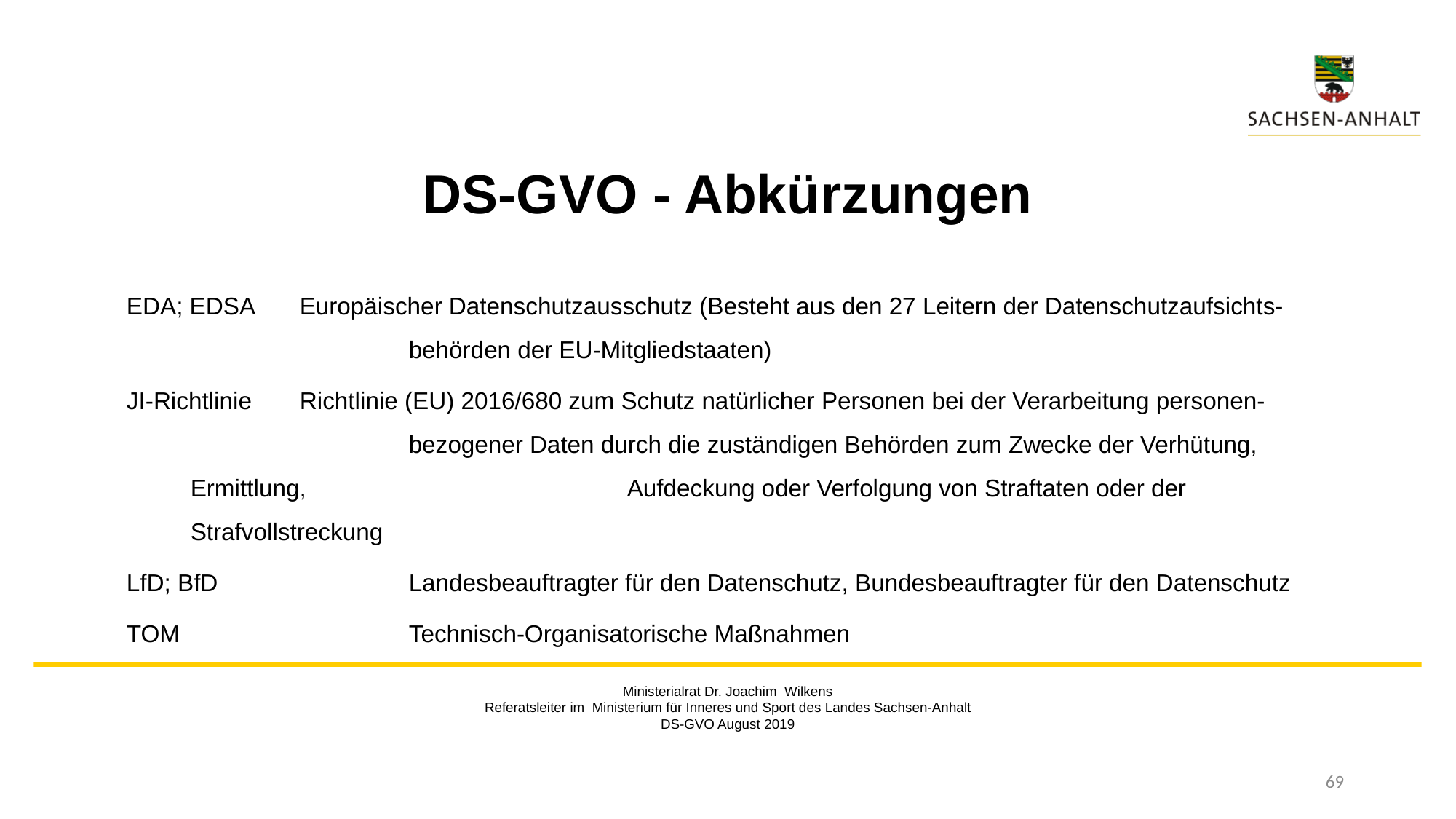

# DS-GVO - Abkürzungen
EDA; EDSA	Europäischer Datenschutzausschutz (Besteht aus den 27 Leitern der Datenschutzaufsichts-		behörden der EU-Mitgliedstaaten)
JI-Richtlinie	Richtlinie (EU) 2016/680 zum Schutz natürlicher Personen bei der Verarbeitung personen-			bezogener Daten durch die zuständigen Behörden zum Zwecke der Verhütung, Ermittlung, 			Aufdeckung oder Verfolgung von Straftaten oder der Strafvollstreckung
LfD; BfD		Landesbeauftragter für den Datenschutz, Bundesbeauftragter für den Datenschutz
TOM			Technisch-Organisatorische Maßnahmen

Ministerialrat Dr. Joachim  Wilkens
Referatsleiter im  Ministerium für Inneres und Sport des Landes Sachsen-Anhalt
DS-GVO August 2019

69